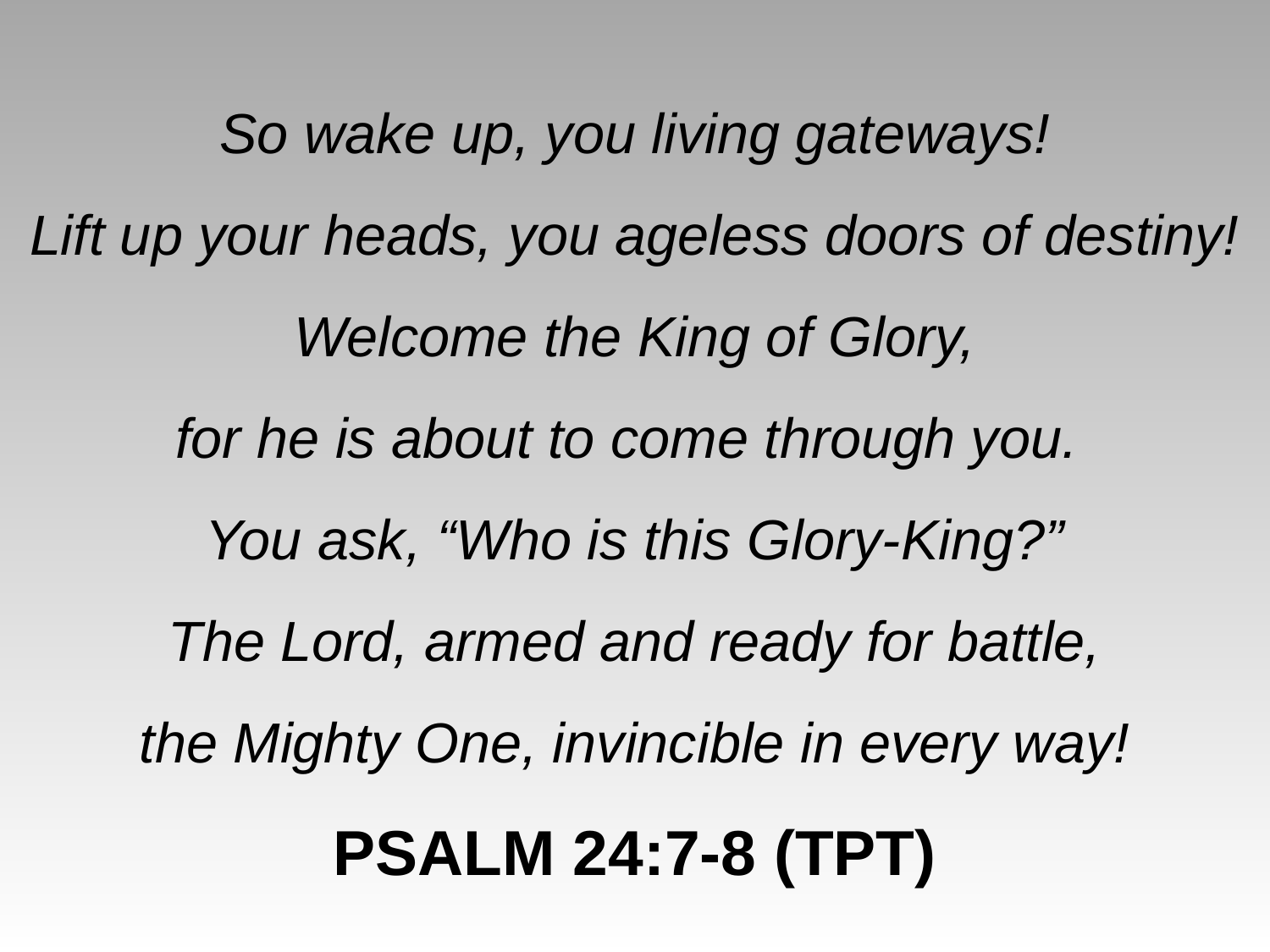

So wake up, you living gateways!
Lift up your heads, you ageless doors of destiny!
Welcome the King of Glory,
for he is about to come through you.
You ask, “Who is this Glory-King?”
The Lord, armed and ready for battle,
the Mighty One, invincible in every way!
PSALM 24:7-8 (TPT)